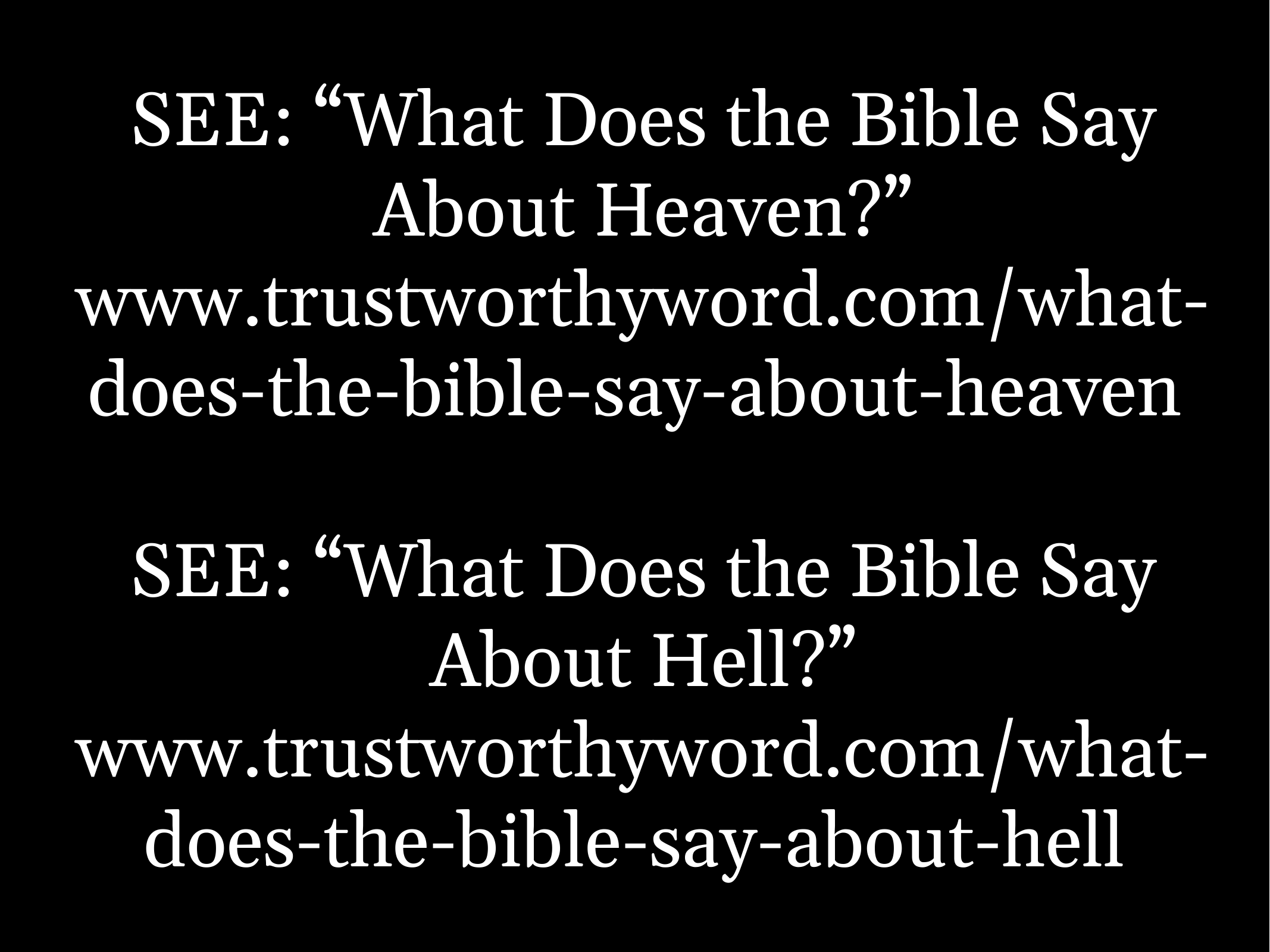

# SEE: “What Does the Bible Say About Heaven?” www.trustworthyword.com/what-does-the-bible-say-about-heaven

SEE: “What Does the Bible Say About Hell?” www.trustworthyword.com/what-does-the-bible-say-about-hell